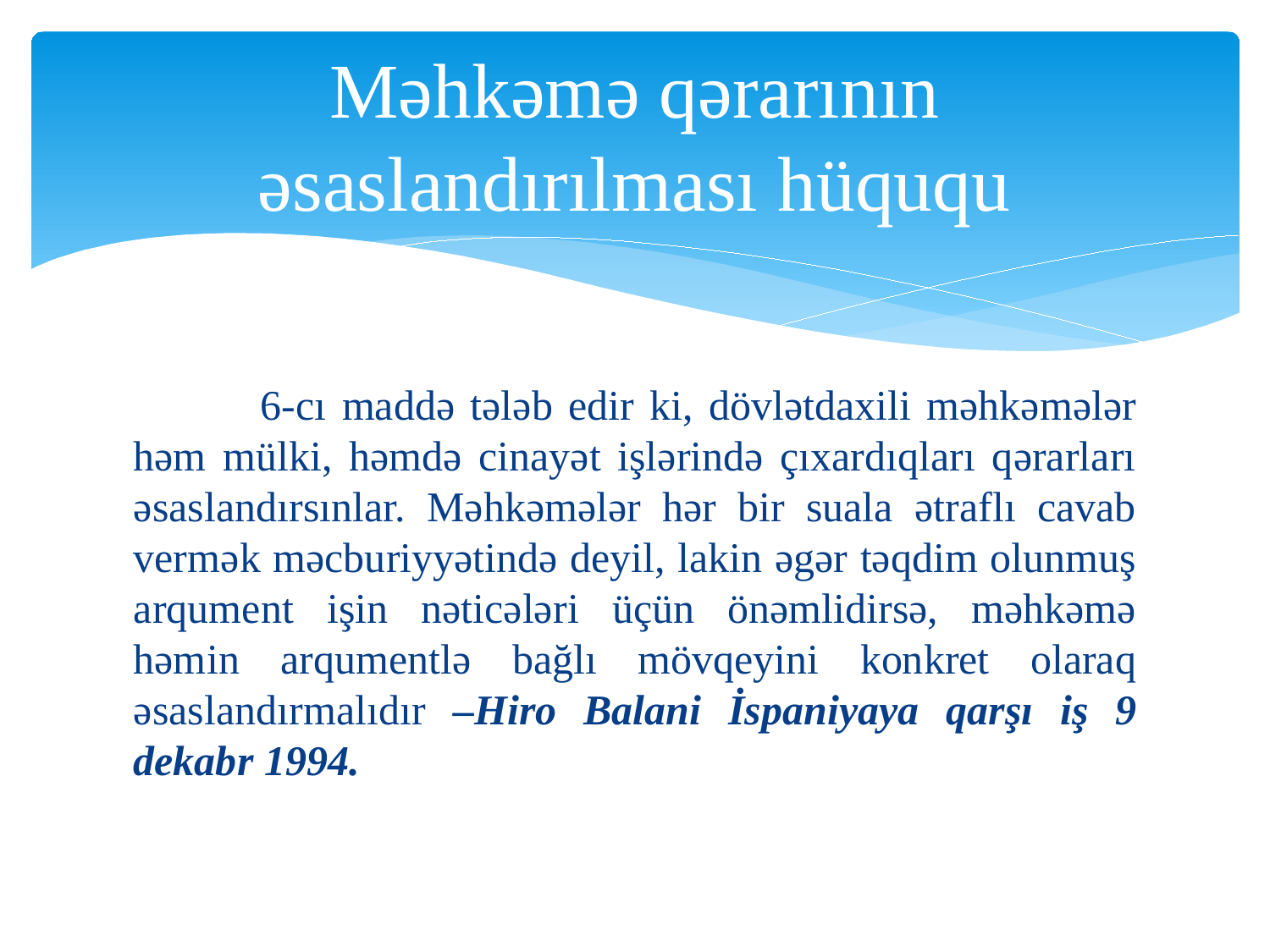

# Məhkəmə qərarının əsaslandırılması hüququ
	6-cı maddə tələb edir ki, dövlətdaxili məhkəmələr həm mülki, həmdə cinayət işlərində çıxardıqları qərarları əsaslandırsınlar. Məhkəmələr hər bir suala ətraflı cavab vermək məcburiyyətində deyil, lakin əgər təqdim olunmuş arqument işin nəticələri üçün önəmlidirsə, məhkəmə həmin arqumentlə bağlı mövqeyini konkret olaraq əsaslandırmalıdır –Hiro Balani İspaniyaya qarşı iş 9 dekabr 1994.